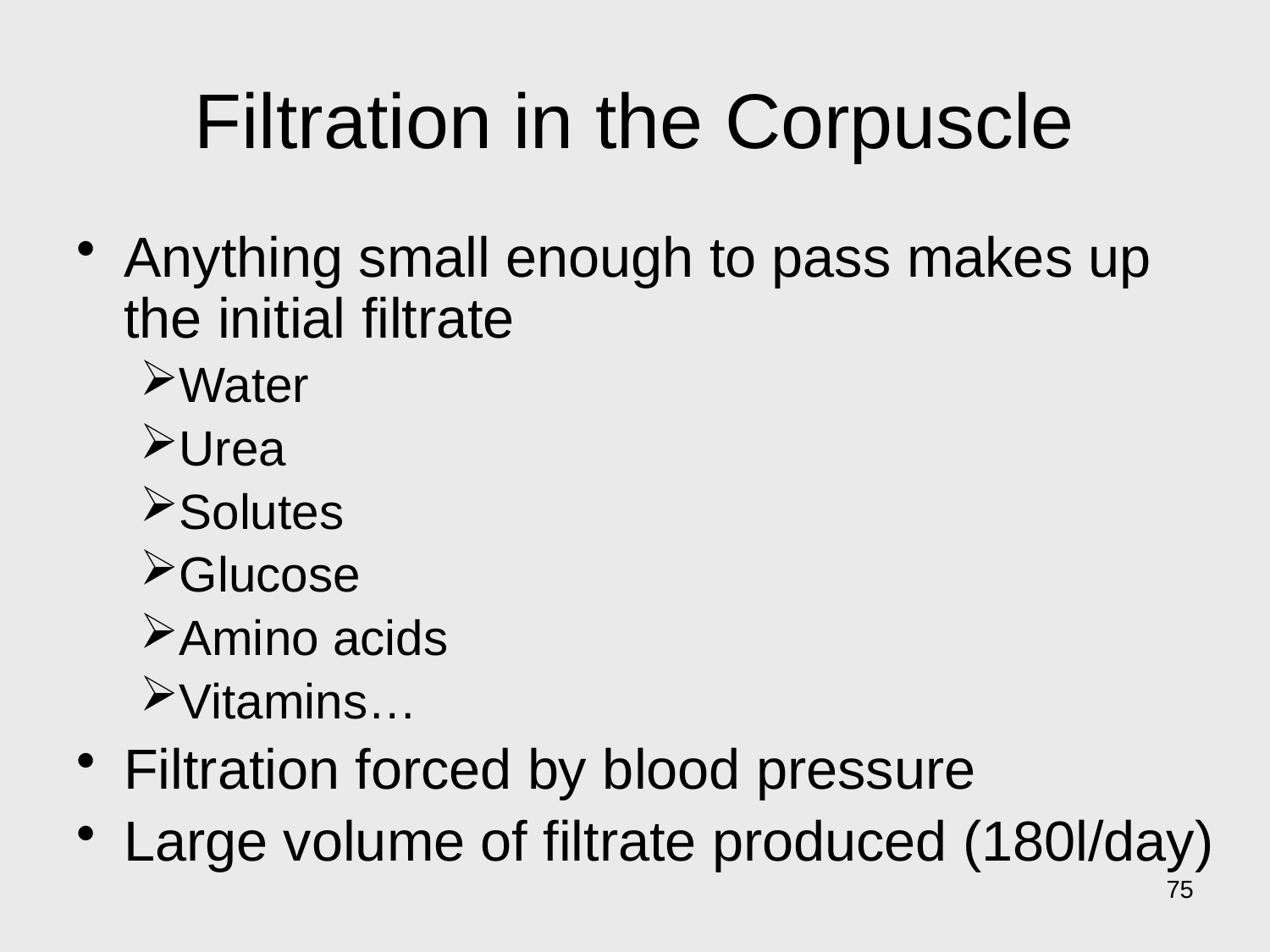

# Filtration in the Corpuscle
Anything small enough to pass makes up the initial filtrate
Water
Urea
Solutes
Glucose
Amino acids
Vitamins…
Filtration forced by blood pressure
Large volume of filtrate produced (180l/day)
75